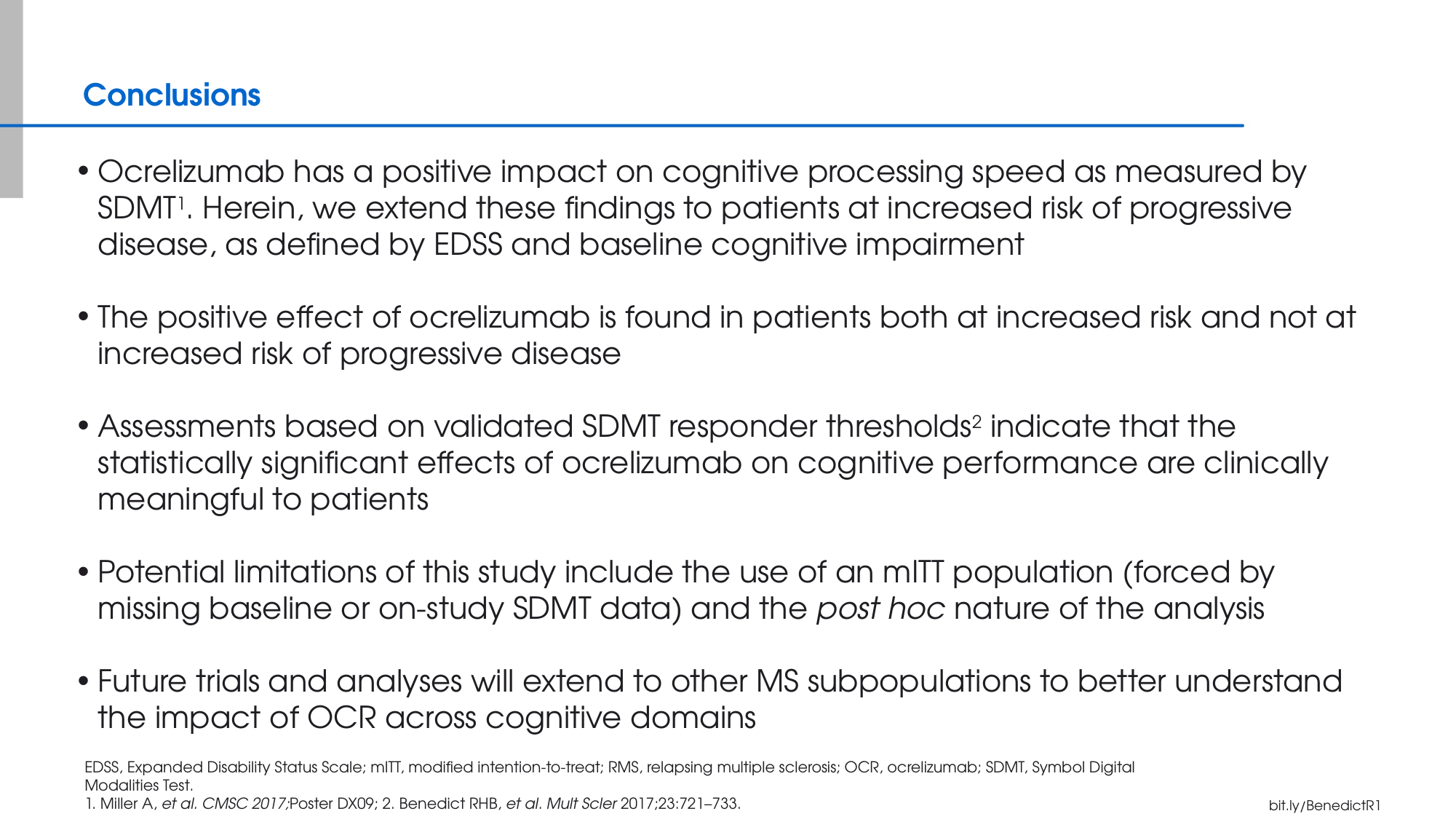

# Conclusions
Ocrelizumab has a positive impact on cognitive processing speed as measured by SDMT1. Herein, we extend these findings to patients at increased risk of progressive disease, as defined by EDSS and baseline cognitive impairment
The positive effect of ocrelizumab is found in patients both at increased risk and not at increased risk of progressive disease
Assessments based on validated SDMT responder thresholds2 indicate that the statistically significant effects of ocrelizumab on cognitive performance are clinically meaningful to patients
Potential limitations of this study include the use of an mITT population (forced by missing baseline or on-study SDMT data) and the post hoc nature of the analysis
Future trials and analyses will extend to other MS subpopulations to better understand the impact of OCR across cognitive domains
EDSS, Expanded Disability Status Scale; mITT, modified intention-to-treat; RMS, relapsing multiple sclerosis; OCR, ocrelizumab; SDMT, Symbol Digital Modalities Test.
1. Miller A, et al. CMSC 2017;Poster DX09; 2. Benedict RHB, et al. Mult Scler 2017;23:721–733.
bit.ly/BenedictR1